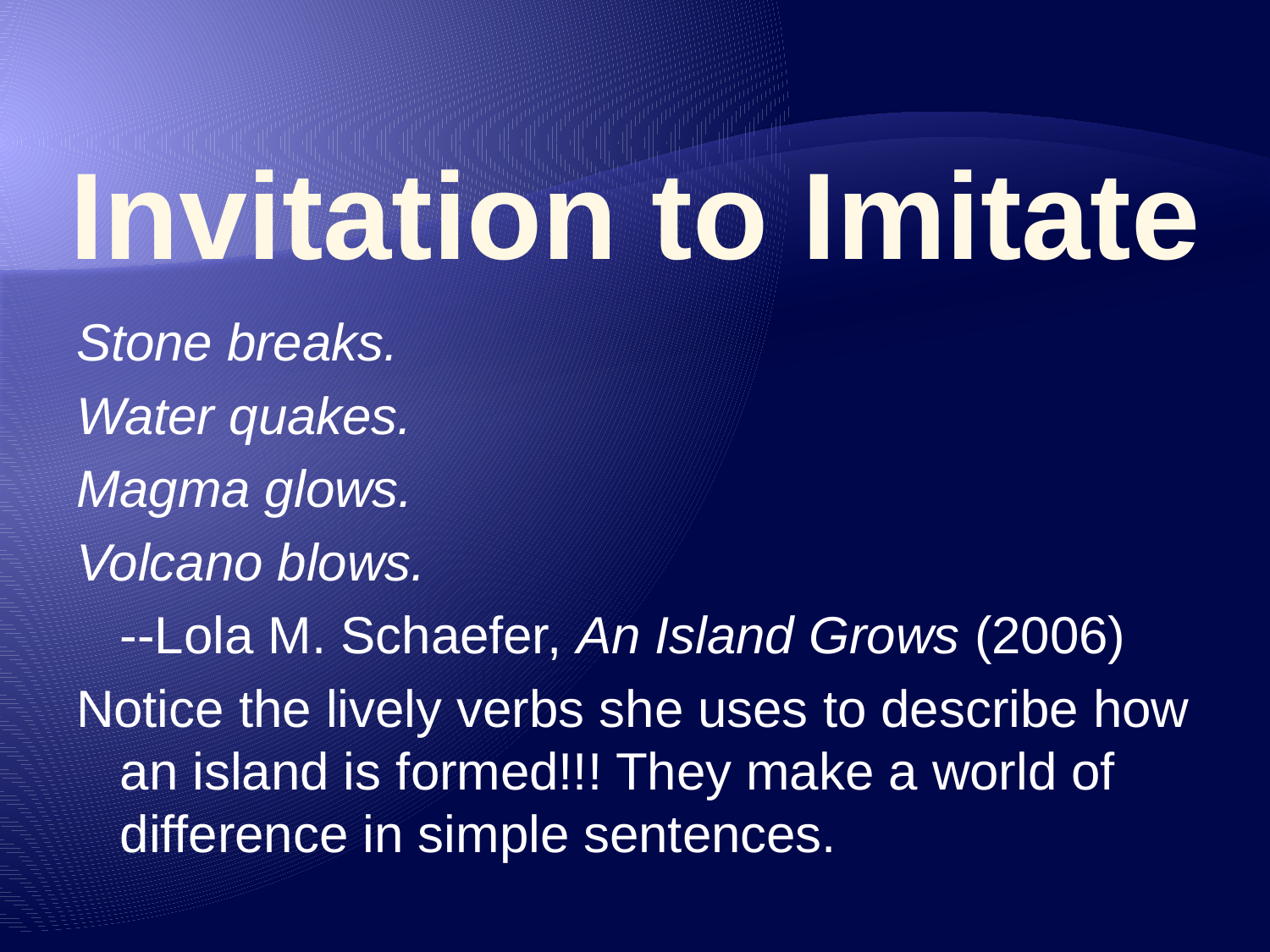

# Invitation to Imitate
Stone breaks.
Water quakes.
Magma glows.
Volcano blows.
	--Lola M. Schaefer, An Island Grows (2006)
Notice the lively verbs she uses to describe how an island is formed!!! They make a world of difference in simple sentences.